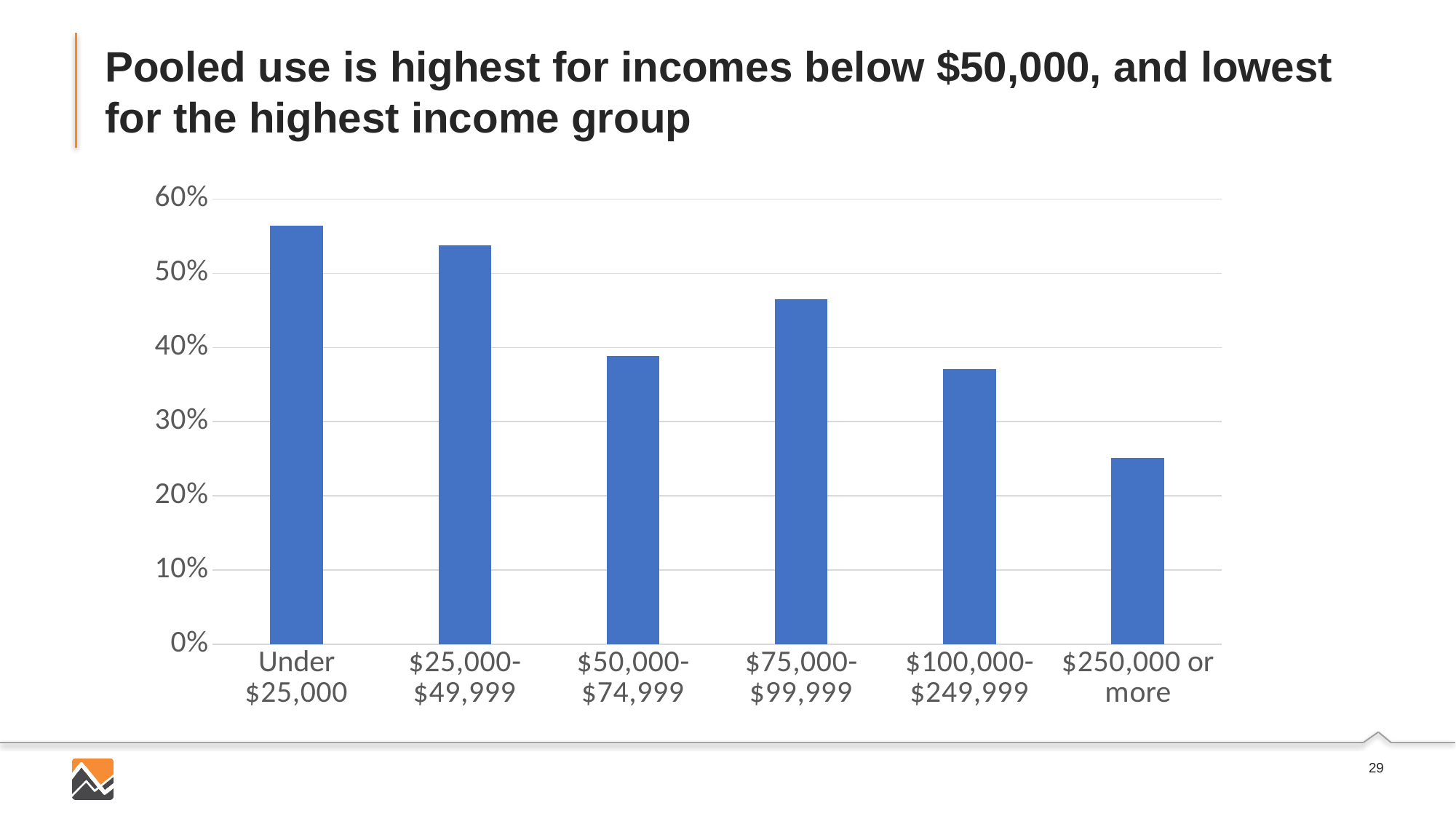

# Pooled use is highest for incomes below $50,000, and lowest for the highest income group

### Chart

| Category |  |
|---|---|
| Under $25,000 | 0.5642857142857147 |
| $25,000-$49,999 | 0.5380116959064333 |
| $50,000-$74,999 | 0.3881987577639751 |
| $75,000-$99,999 | 0.4651162790697675 |
| $100,000-$249,999 | 0.3708281829419033 |
| $250,000 or more | 0.2514124293785312 |